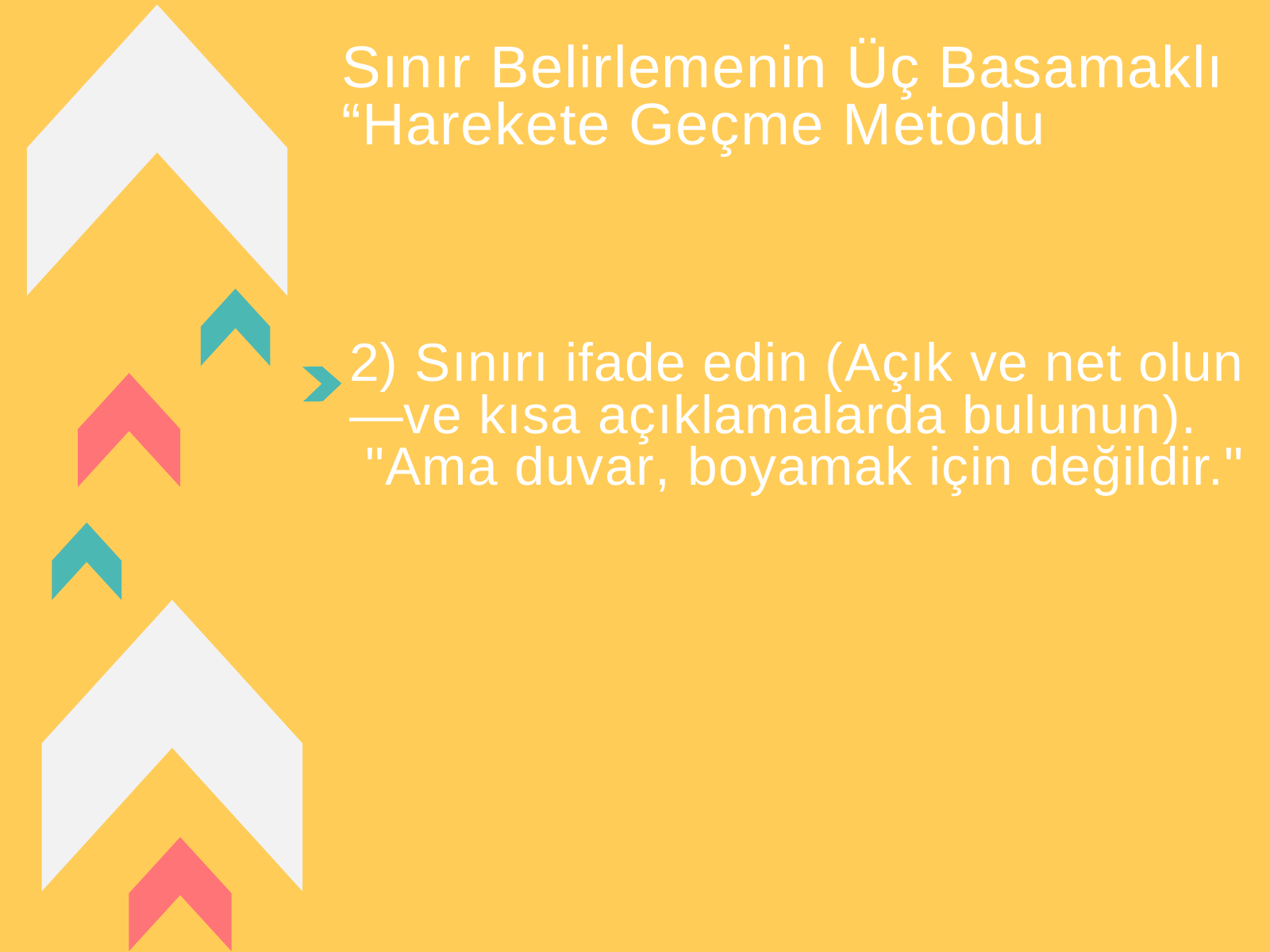

Sınır Belirlemenin Üç Basamaklı “Harekete Geçme Metodu

2) Sınırı ifade edin (Açık ve net olun—ve kısa açıklamalarda bulunun).
 "Ama duvar, boyamak için değildir."